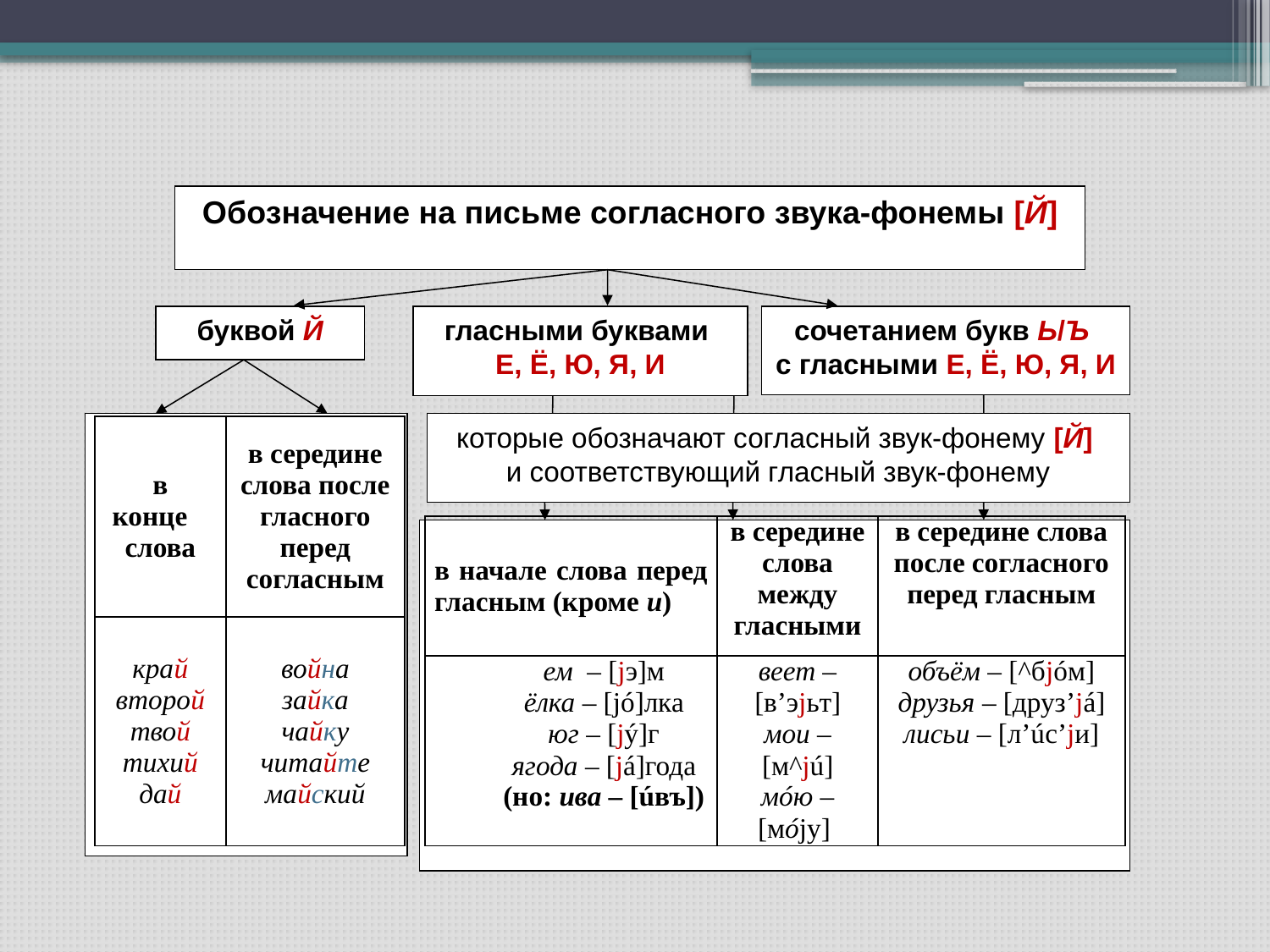

Обозначение на письме согласного звука-фонемы [й]

буквой й
гласными буквами
е, ё, ю, я, и
сочетанием букв ь/ъ
с гласными е, ё, ю, я, и

которые обозначают согласный звук-фонему [й]
и соответствующий гласный звук-фонему

| в конце слова | в середине слова после гласного перед согласным |
| --- | --- |
| край второй твой тихий дай | война зайка чайку читайте майский |
| в начале слова перед гласным (кроме и) | в середине слова между гласными | в середине слова после согласного перед гласным |
| --- | --- | --- |
| ем – [jэ]м ёлка – [jó]лка юг – [jý]г ягода – [já]года (но: ива – [úвъ]) | веет – [в’эjьт] мои – [м^jú] мóю – [мójу] | объём – [^бjóм] друзья – [друз’já] лисьи – [л’úс’jи] |